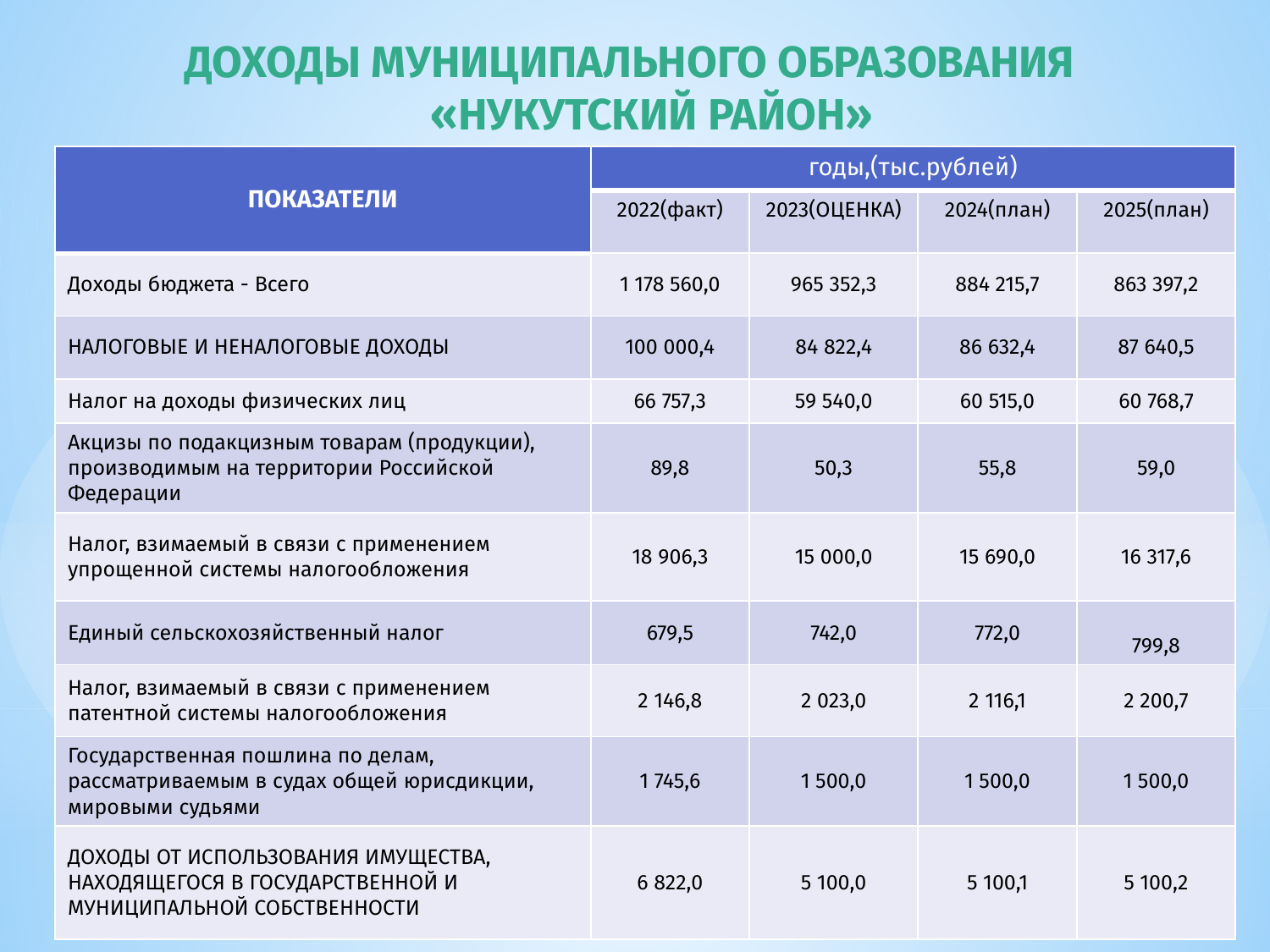

# ДОХОДЫ МУНИЦИПАЛЬНОГО ОБРАЗОВАНИЯ «НУКУТСКИЙ РАЙОН»
| ПОКАЗАТЕЛИ | годы,(тыс.рублей) |  |  |  |
| --- | --- | --- | --- | --- |
|  | 2022(факт) | 2023(ОЦЕНКА) | 2024(план) | 2025(план) |
| Доходы бюджета - Всего | 1 178 560,0 | 965 352,3 | 884 215,7 | 863 397,2 |
| НАЛОГОВЫЕ И НЕНАЛОГОВЫЕ ДОХОДЫ | 100 000,4 | 84 822,4 | 86 632,4 | 87 640,5 |
| Налог на доходы физических лиц | 66 757,3 | 59 540,0 | 60 515,0 | 60 768,7 |
| Акцизы по подакцизным товарам (продукции), производимым на территории Российской Федерации | 89,8 | 50,3 | 55,8 | 59,0 |
| Налог, взимаемый в связи с применением упрощенной системы налогообложения | 18 906,3 | 15 000,0 | 15 690,0 | 16 317,6 |
| Единый сельскохозяйственный налог | 679,5 | 742,0 | 772,0 | 799,8 |
| Налог, взимаемый в связи с применением патентной системы налогообложения | 2 146,8 | 2 023,0 | 2 116,1 | 2 200,7 |
| Государственная пошлина по делам, рассматриваемым в судах общей юрисдикции, мировыми судьями | 1 745,6 | 1 500,0 | 1 500,0 | 1 500,0 |
| ДОХОДЫ ОТ ИСПОЛЬЗОВАНИЯ ИМУЩЕСТВА, НАХОДЯЩЕГОСЯ В ГОСУДАРСТВЕННОЙ И МУНИЦИПАЛЬНОЙ СОБСТВЕННОСТИ | 6 822,0 | 5 100,0 | 5 100,1 | 5 100,2 |